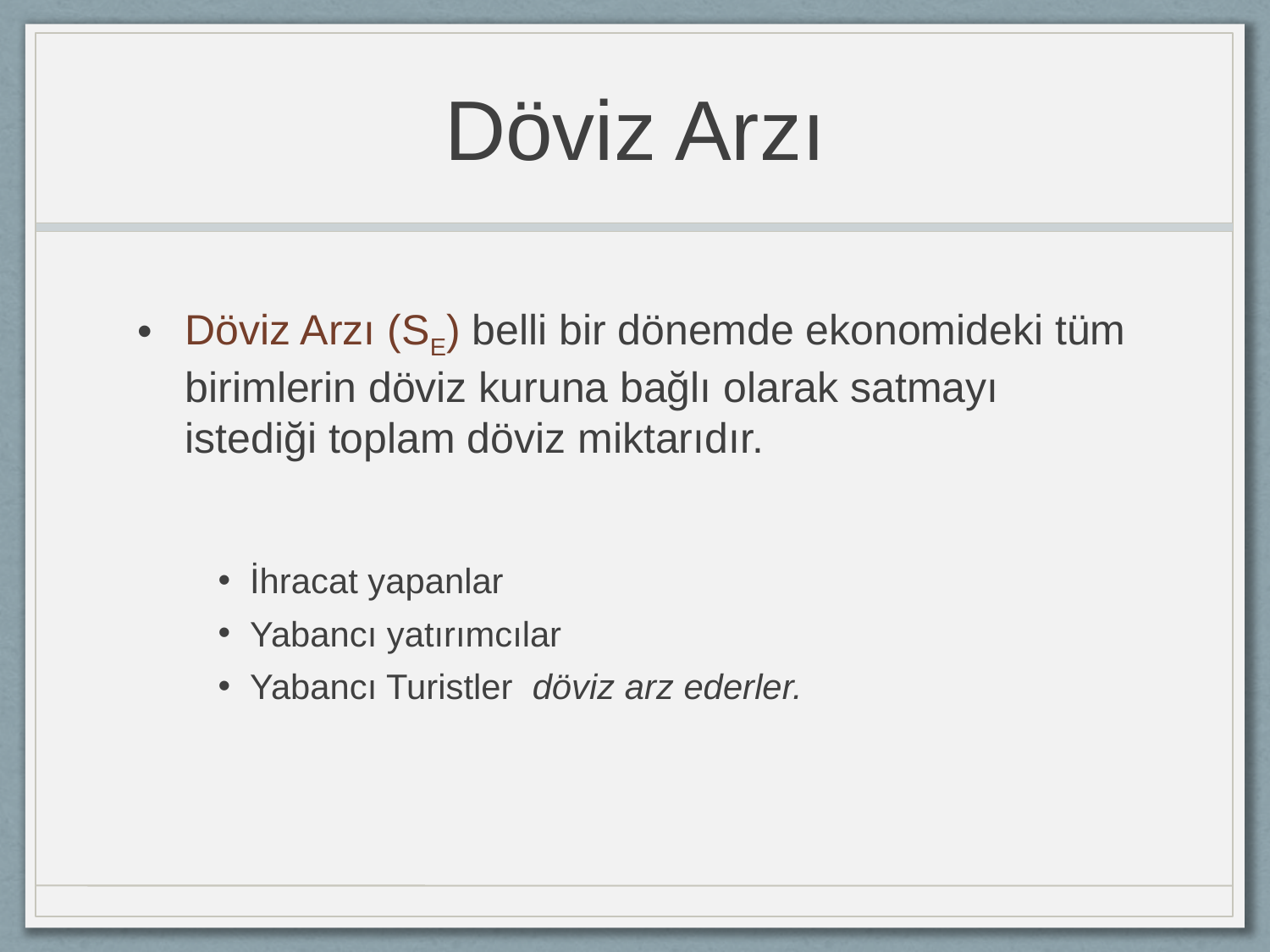

# Döviz Arzı
Döviz Arzı (SE) belli bir dönemde ekonomideki tüm birimlerin döviz kuruna bağlı olarak satmayı istediği toplam döviz miktarıdır.

İhracat yapanlar
Yabancı yatırımcılar
Yabancı Turistler  döviz arz ederler.